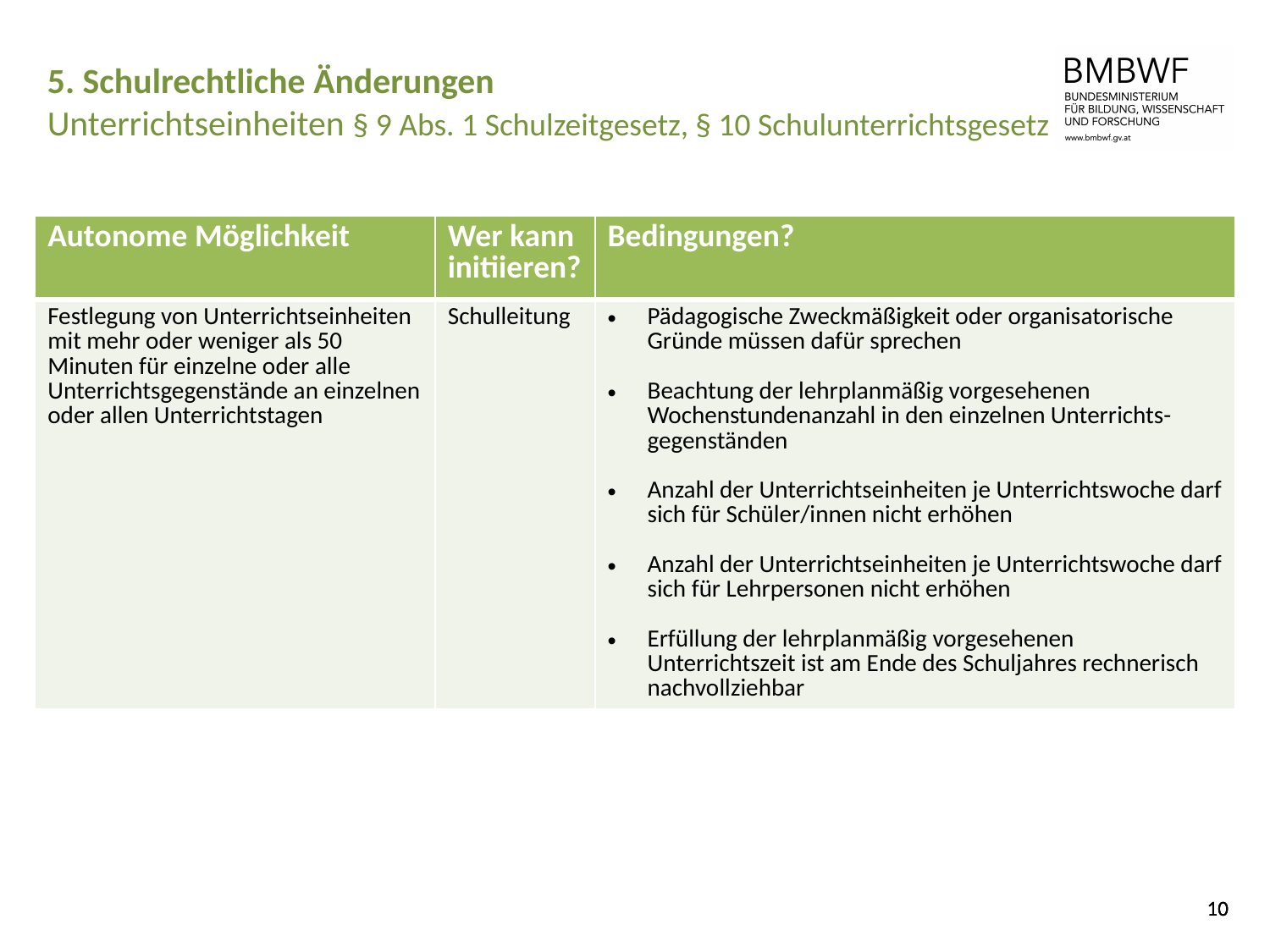

5. Schulrechtliche Änderungen
Unterrichtseinheiten § 9 Abs. 1 Schulzeitgesetz, § 10 Schulunterrichtsgesetz

| Autonome Möglichkeit | Wer kann initiieren? | Bedingungen? |
| --- | --- | --- |
| Festlegung von Unterrichtseinheiten mit mehr oder weniger als 50 Minuten für einzelne oder alle Unterrichtsgegenstände an einzelnen oder allen Unterrichtstagen | Schulleitung | Pädagogische Zweckmäßigkeit oder organisatorische Gründe müssen dafür sprechen Beachtung der lehrplanmäßig vorgesehenen Wochenstundenanzahl in den einzelnen Unterrichts-gegenständen Anzahl der Unterrichtseinheiten je Unterrichtswoche darf sich für Schüler/innen nicht erhöhen Anzahl der Unterrichtseinheiten je Unterrichtswoche darf sich für Lehrpersonen nicht erhöhen Erfüllung der lehrplanmäßig vorgesehenen Unterrichtszeit ist am Ende des Schuljahres rechnerisch nachvollziehbar |
10
10
10